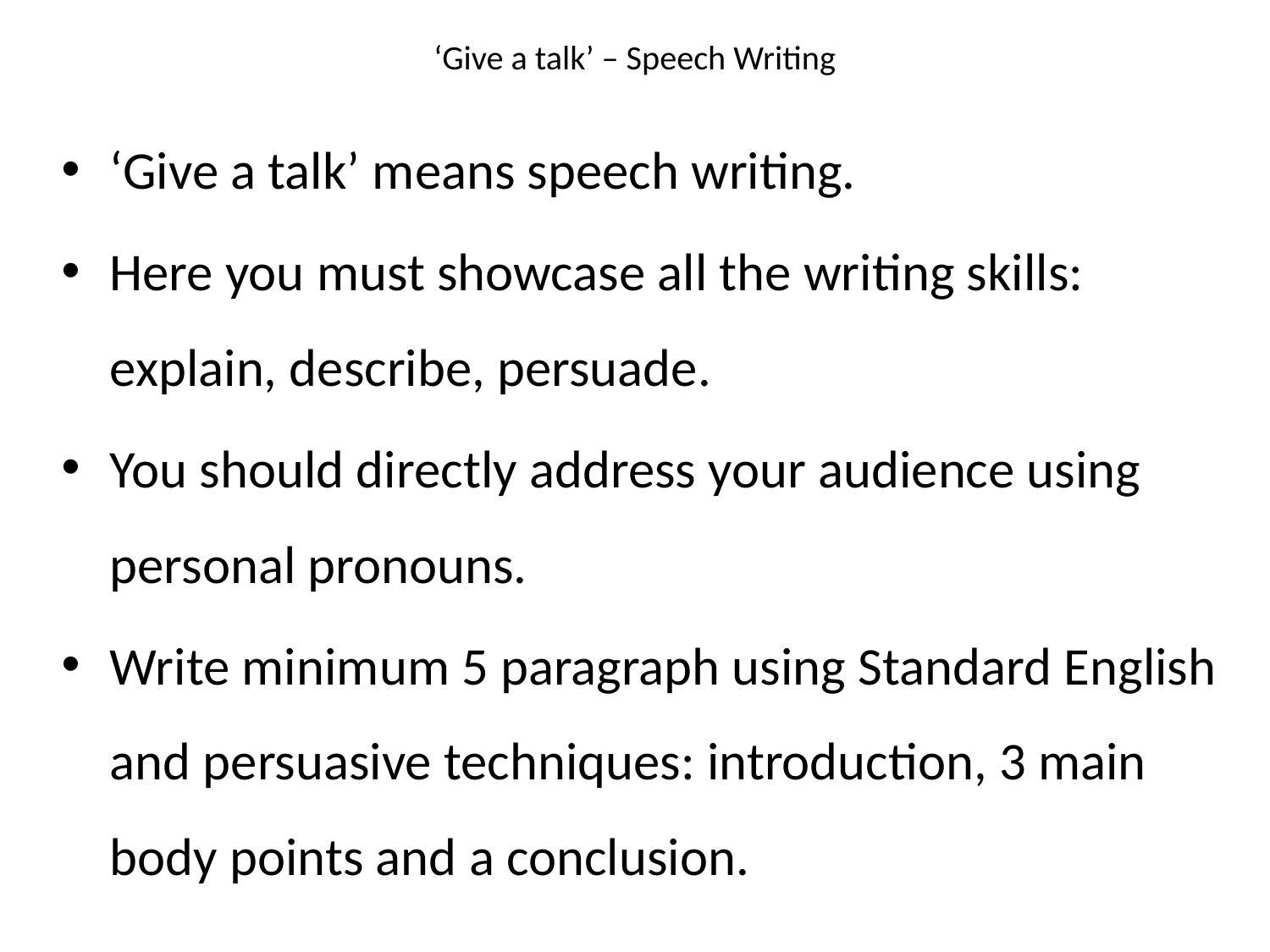

# ‘Give a talk’ – Speech Writing
‘Give a talk’ means speech writing.
Here you must showcase all the writing skills: explain, describe, persuade.
You should directly address your audience using personal pronouns.
Write minimum 5 paragraph using Standard English and persuasive techniques: introduction, 3 main body points and a conclusion.